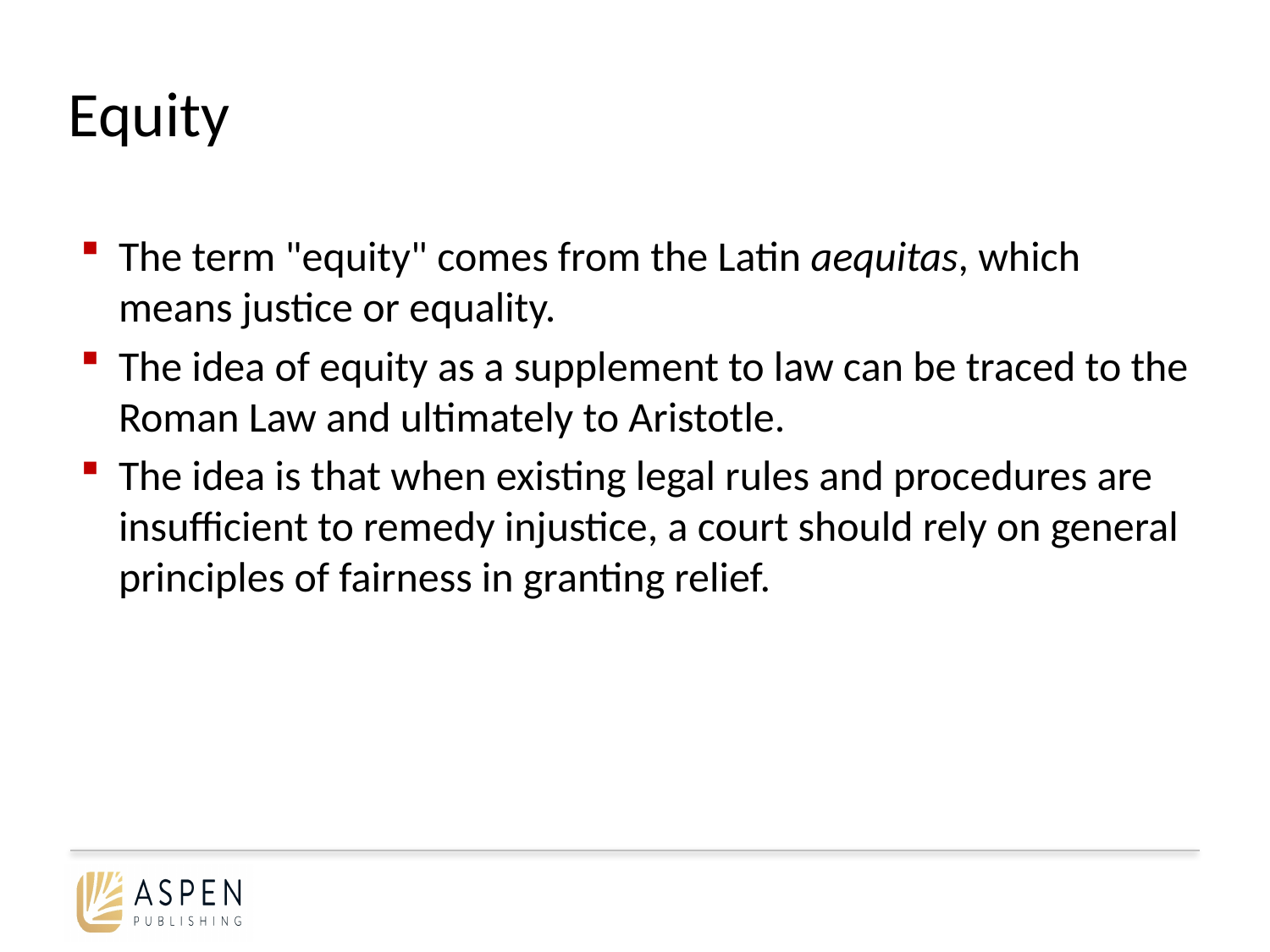

# Equity
The term "equity" comes from the Latin aequitas, which means justice or equality.
The idea of equity as a supplement to law can be traced to the Roman Law and ultimately to Aristotle.
The idea is that when existing legal rules and procedures are insufficient to remedy injustice, a court should rely on general principles of fairness in granting relief.